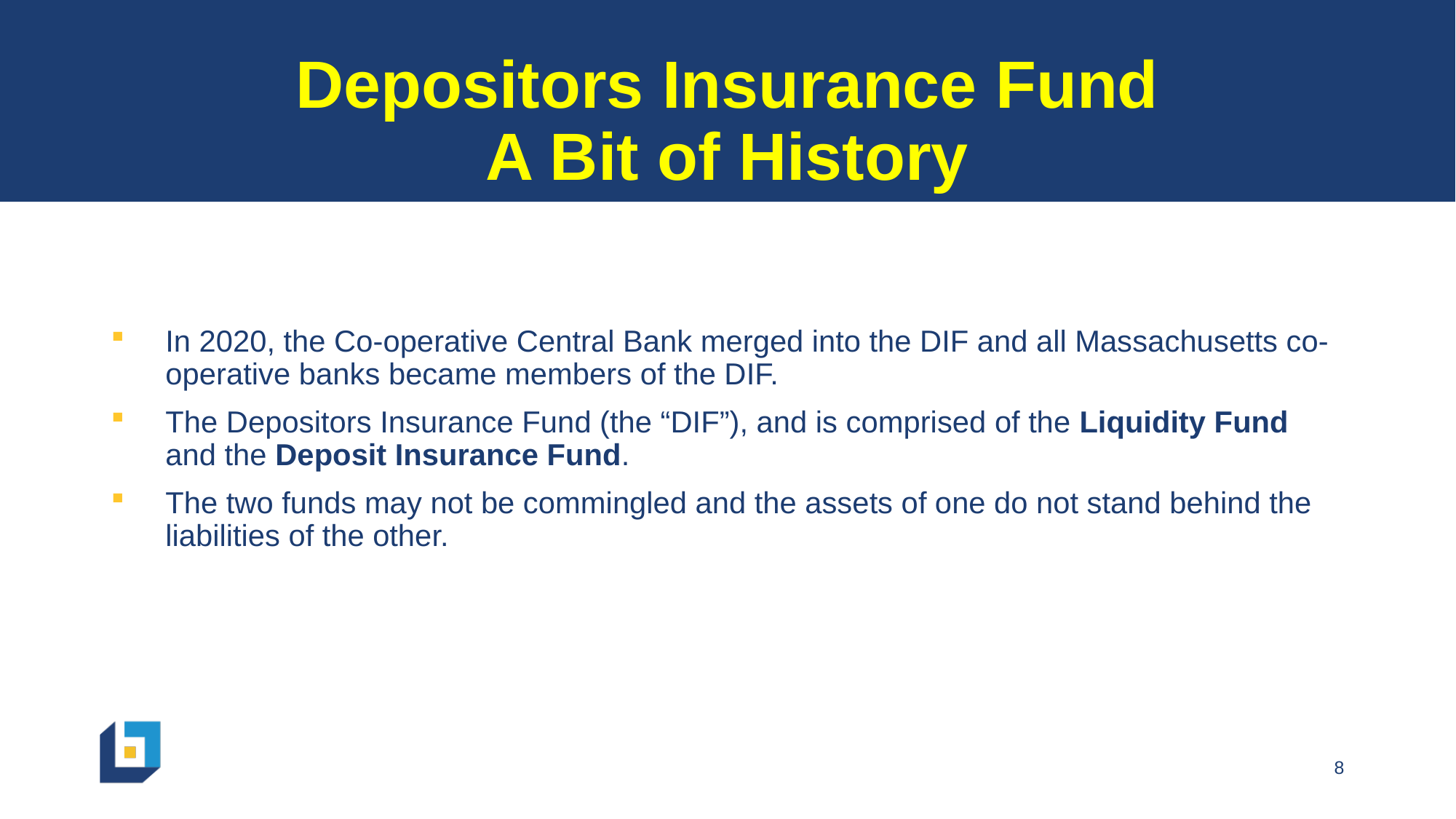

# Depositors Insurance Fund A Bit of History
In 2020, the Co-operative Central Bank merged into the DIF and all Massachusetts co-operative banks became members of the DIF.
The Depositors Insurance Fund (the “DIF”), and is comprised of the Liquidity Fund and the Deposit Insurance Fund.
The two funds may not be commingled and the assets of one do not stand behind the liabilities of the other.
8